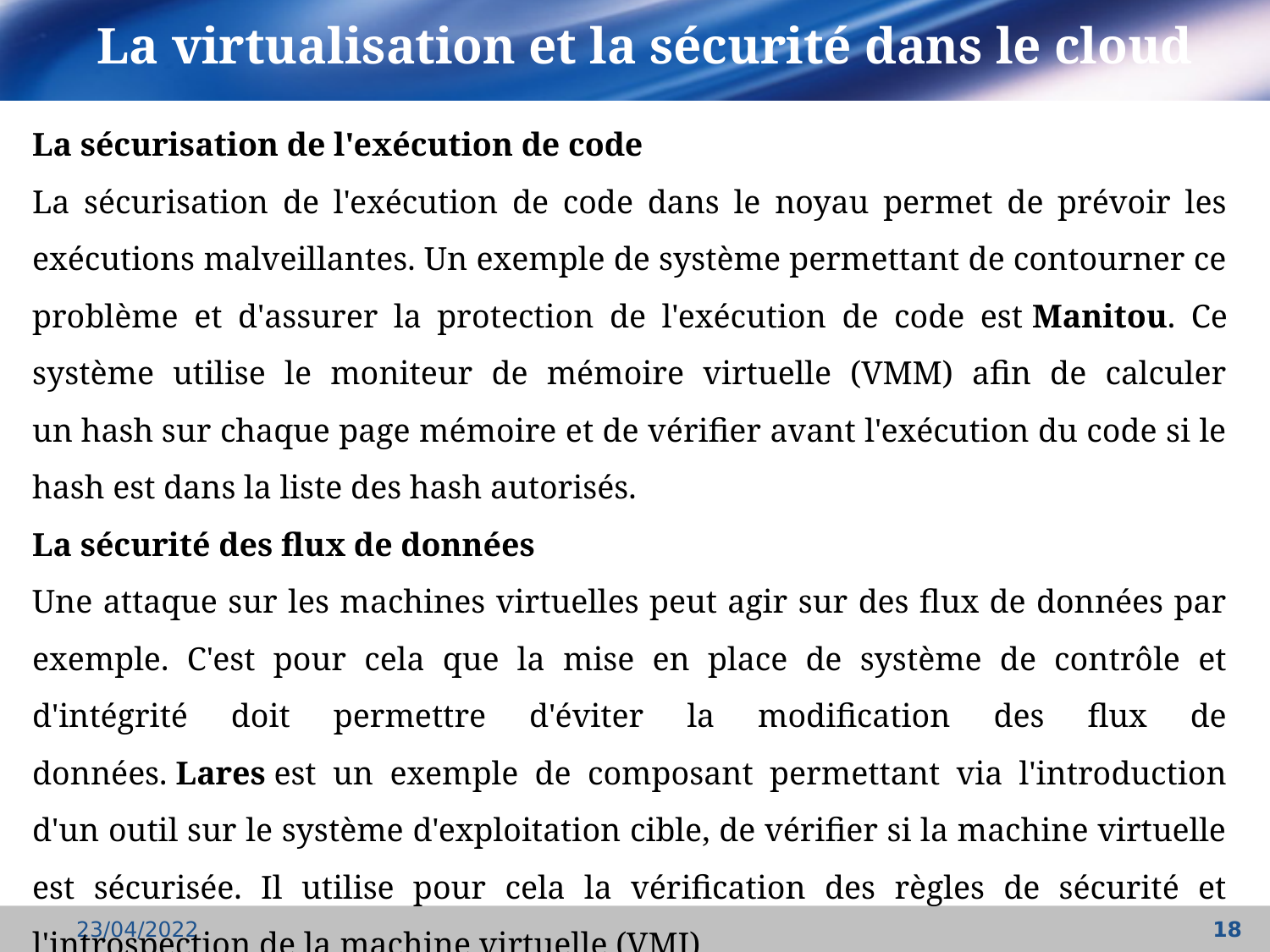

# La virtualisation et la sécurité dans le cloud
La sécurisation de l'exécution de code
La sécurisation de l'exécution de code dans le noyau permet de prévoir les exécutions malveillantes. Un exemple de système permettant de contourner ce problème et d'assurer la protection de l'exécution de code est Manitou. Ce système utilise le moniteur de mémoire virtuelle (VMM) afin de calculer un hash sur chaque page mémoire et de vérifier avant l'exécution du code si le hash est dans la liste des hash autorisés.
La sécurité des flux de données
Une attaque sur les machines virtuelles peut agir sur des flux de données par exemple. C'est pour cela que la mise en place de système de contrôle et d'intégrité doit permettre d'éviter la modification des flux de données. Lares est un exemple de composant permettant via l'introduction d'un outil sur le système d'exploitation cible, de vérifier si la machine virtuelle est sécurisée. Il utilise pour cela la vérification des règles de sécurité et l'introspection de la machine virtuelle (VMI)

23/04/2022
18